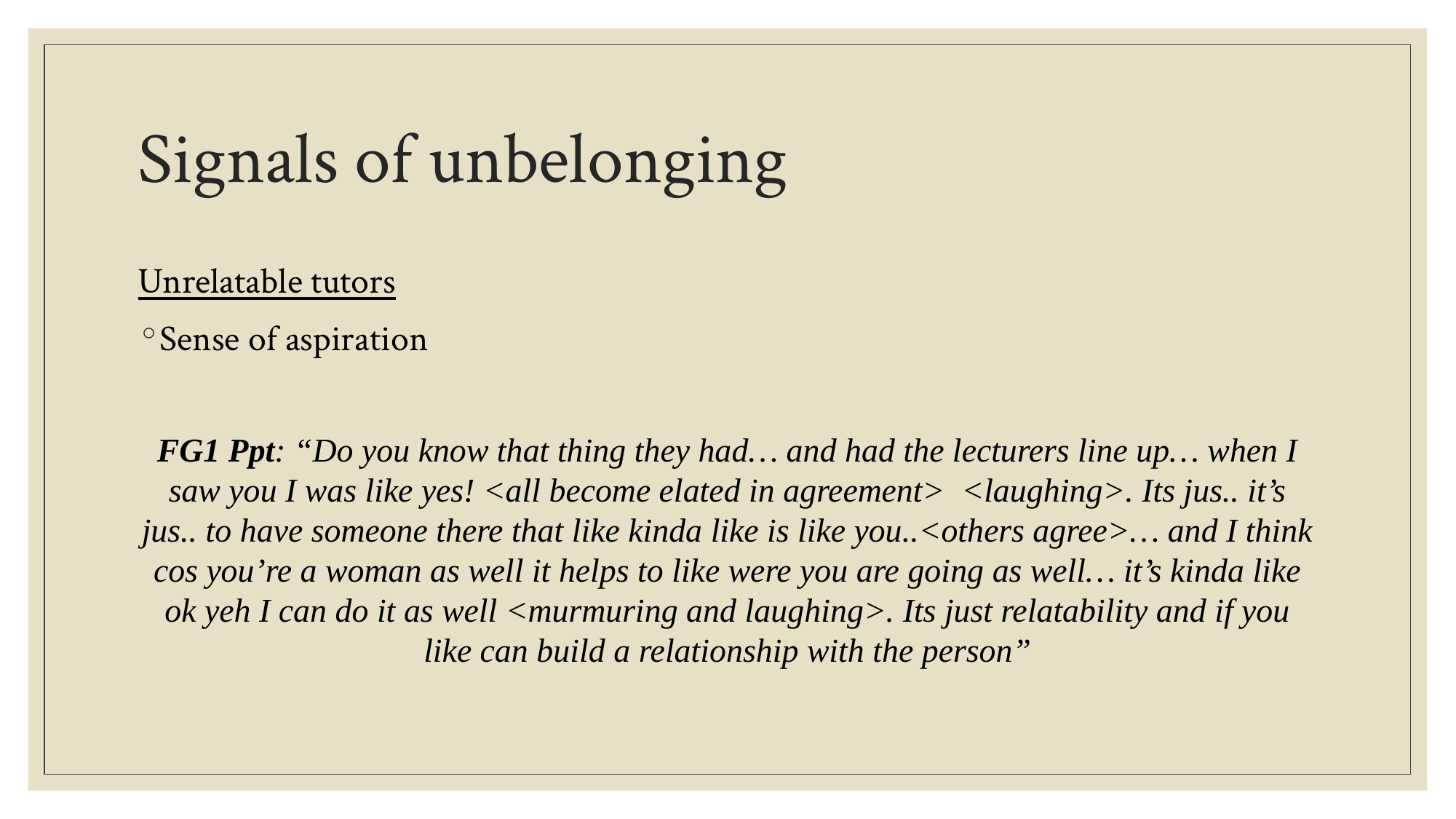

# Signals of unbelonging
Unrelatable tutors
Sense of aspiration

FG1 Ppt: “Do you know that thing they had… and had the lecturers line up… when I saw you I was like yes! <all become elated in agreement>  <laughing>. Its jus.. it’s jus.. to have someone there that like kinda like is like you..<others agree>… and I think cos you’re a woman as well it helps to like were you are going as well… it’s kinda like ok yeh I can do it as well <murmuring and laughing>. Its just relatability and if you like can build a relationship with the person”